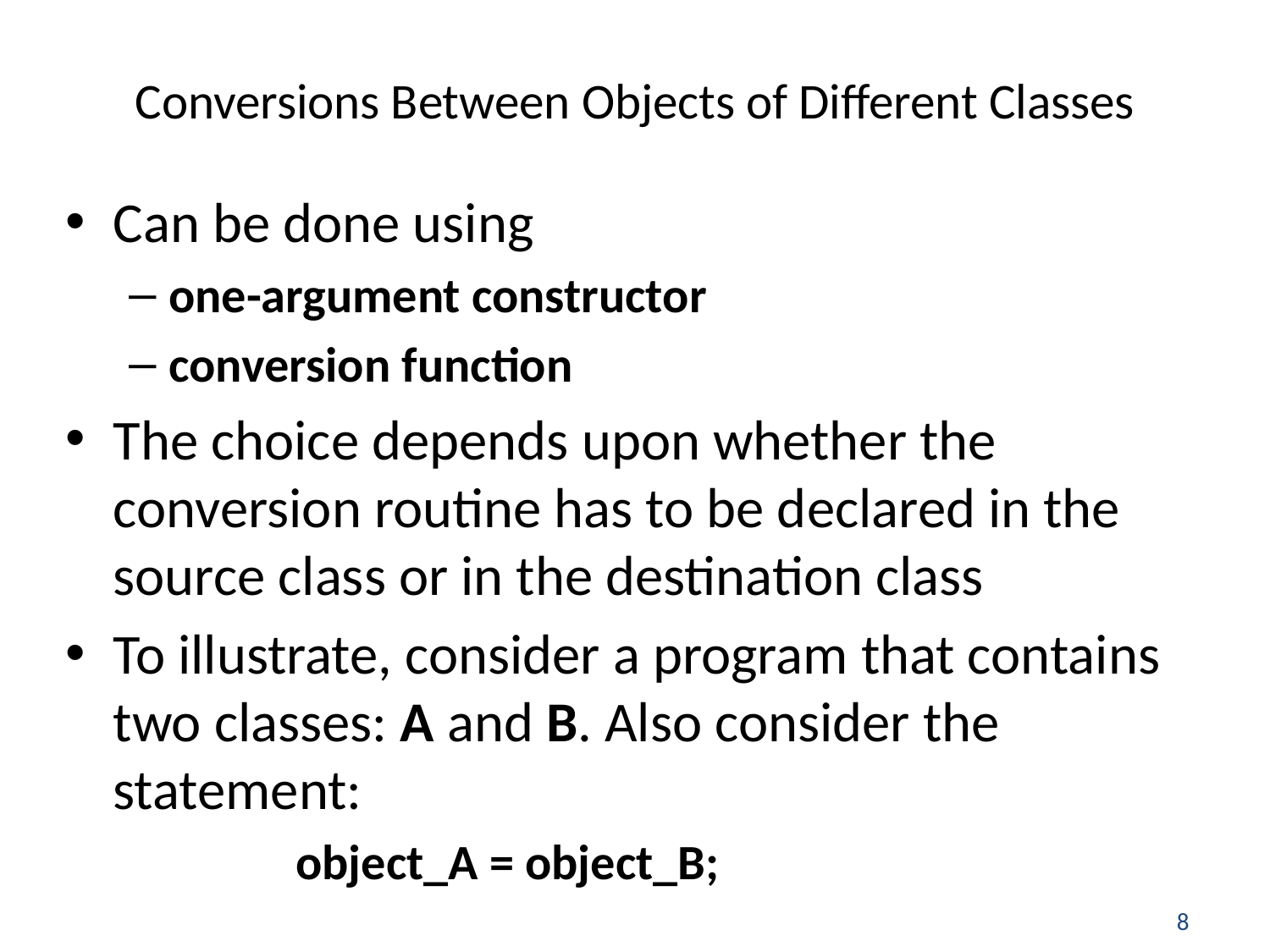

# Conversions Between Objects of Different Classes
Can be done using
one-argument constructor
conversion function
The choice depends upon whether the conversion routine has to be declared in the source class or in the destination class
To illustrate, consider a program that contains two classes: A and B. Also consider the statement:
		object_A = object_B;